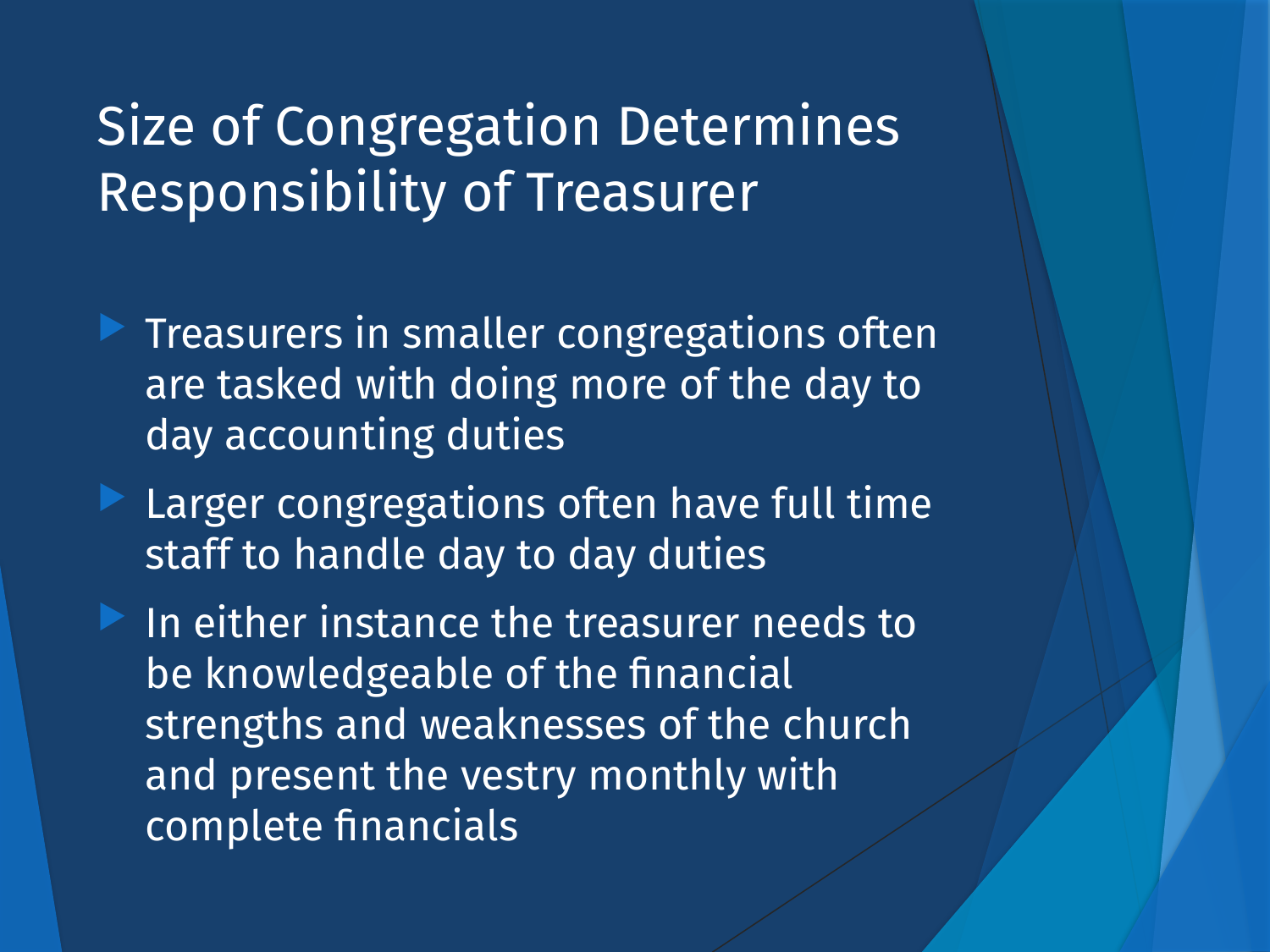

# Size of Congregation Determines Responsibility of Treasurer
Treasurers in smaller congregations often are tasked with doing more of the day to day accounting duties
Larger congregations often have full time staff to handle day to day duties
In either instance the treasurer needs to be knowledgeable of the financial strengths and weaknesses of the church and present the vestry monthly with complete financials